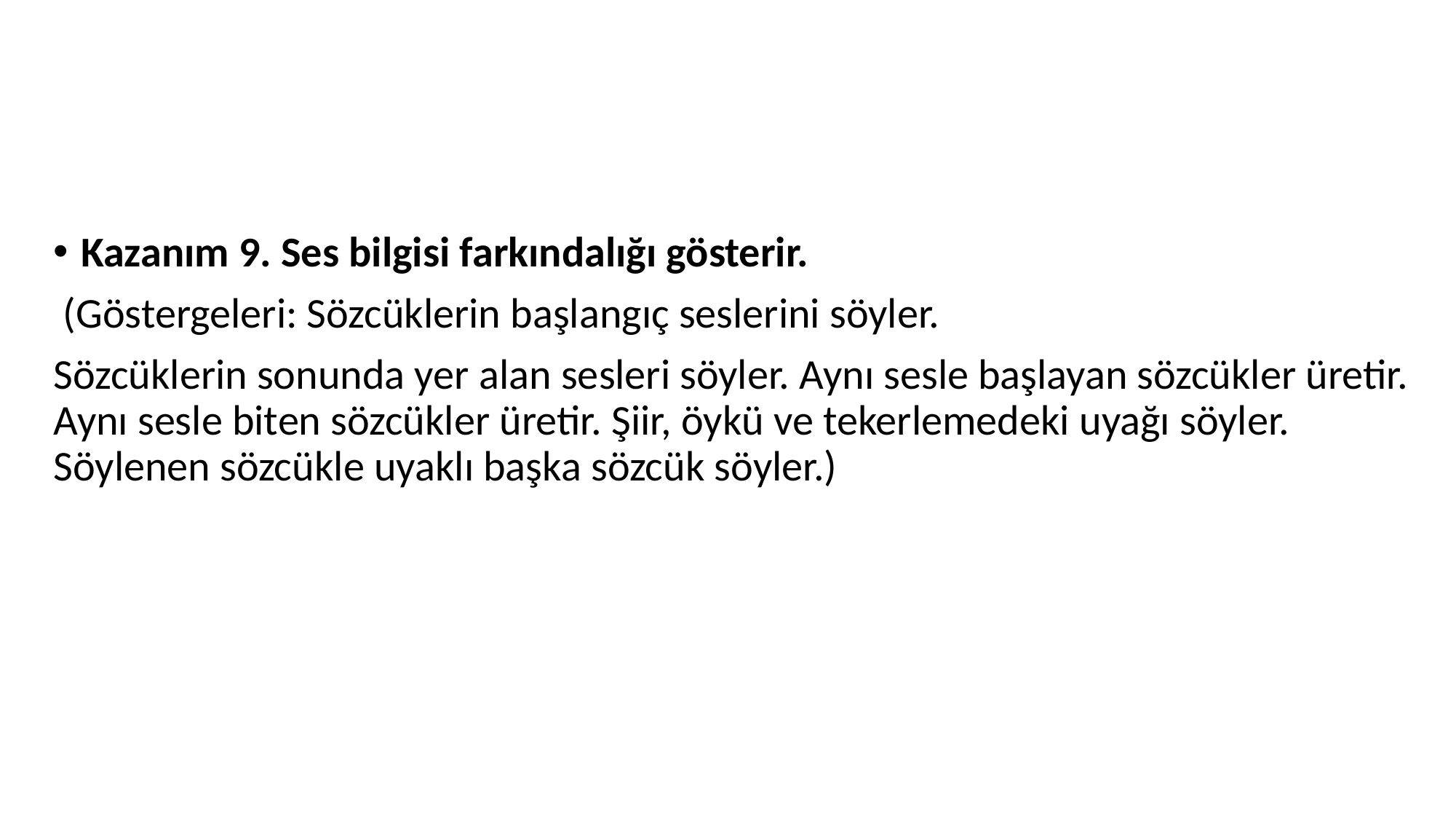

#
Kazanım 9. Ses bilgisi farkındalığı gösterir.
 (Göstergeleri: Sözcüklerin başlangıç seslerini söyler.
Sözcüklerin sonunda yer alan sesleri söyler. Aynı sesle başlayan sözcükler üretir. Aynı sesle biten sözcükler üretir. Şiir, öykü ve tekerlemedeki uyağı söyler. Söylenen sözcükle uyaklı başka sözcük söyler.)